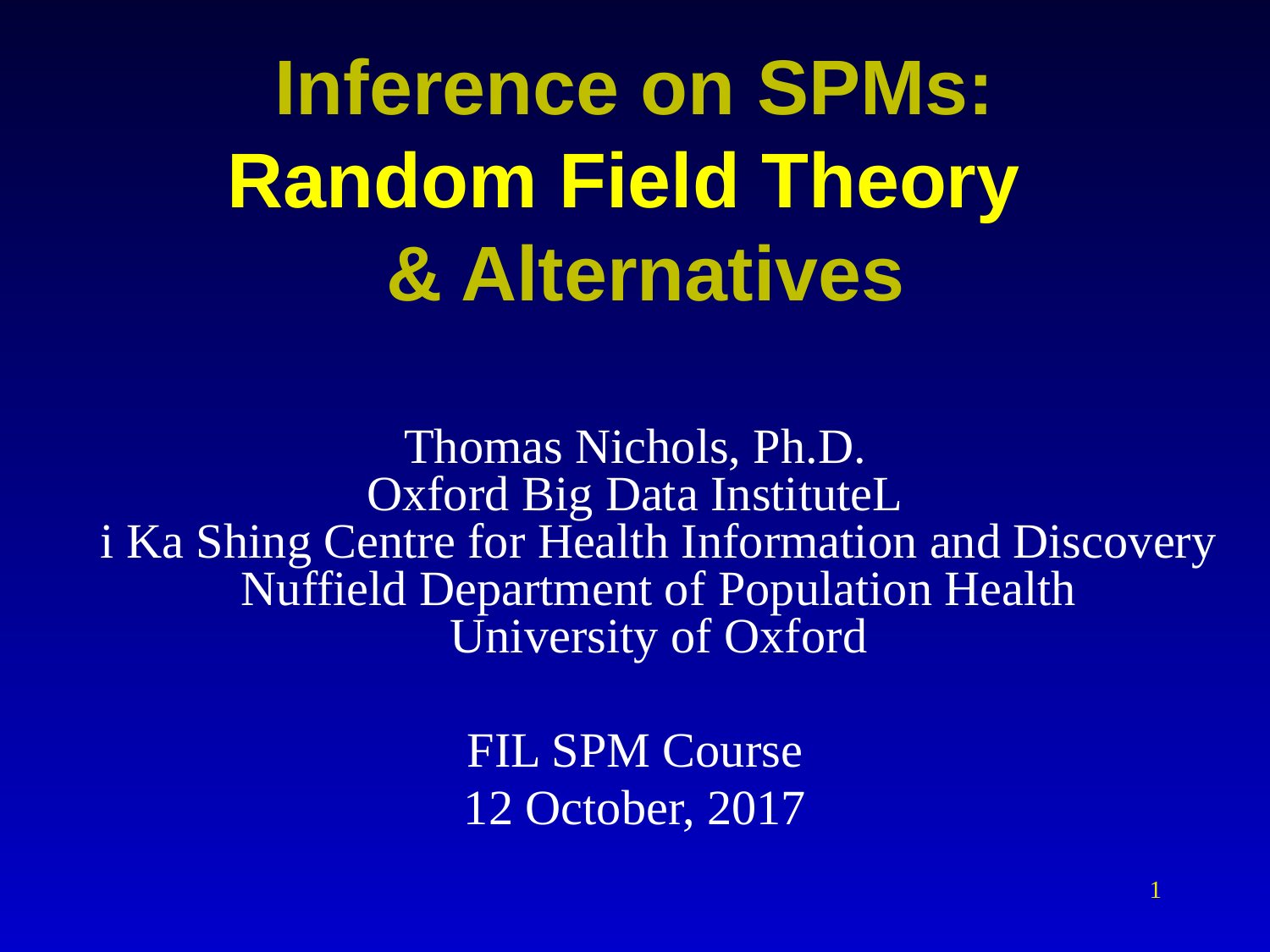

# Inference on SPMs: Random Field Theory & Alternatives
Thomas Nichols, Ph.D.
Oxford Big Data InstituteL
i Ka Shing Centre for Health Information and Discovery
Nuffield Department of Population Health
University of Oxford

FIL SPM Course
12 October, 2017
1